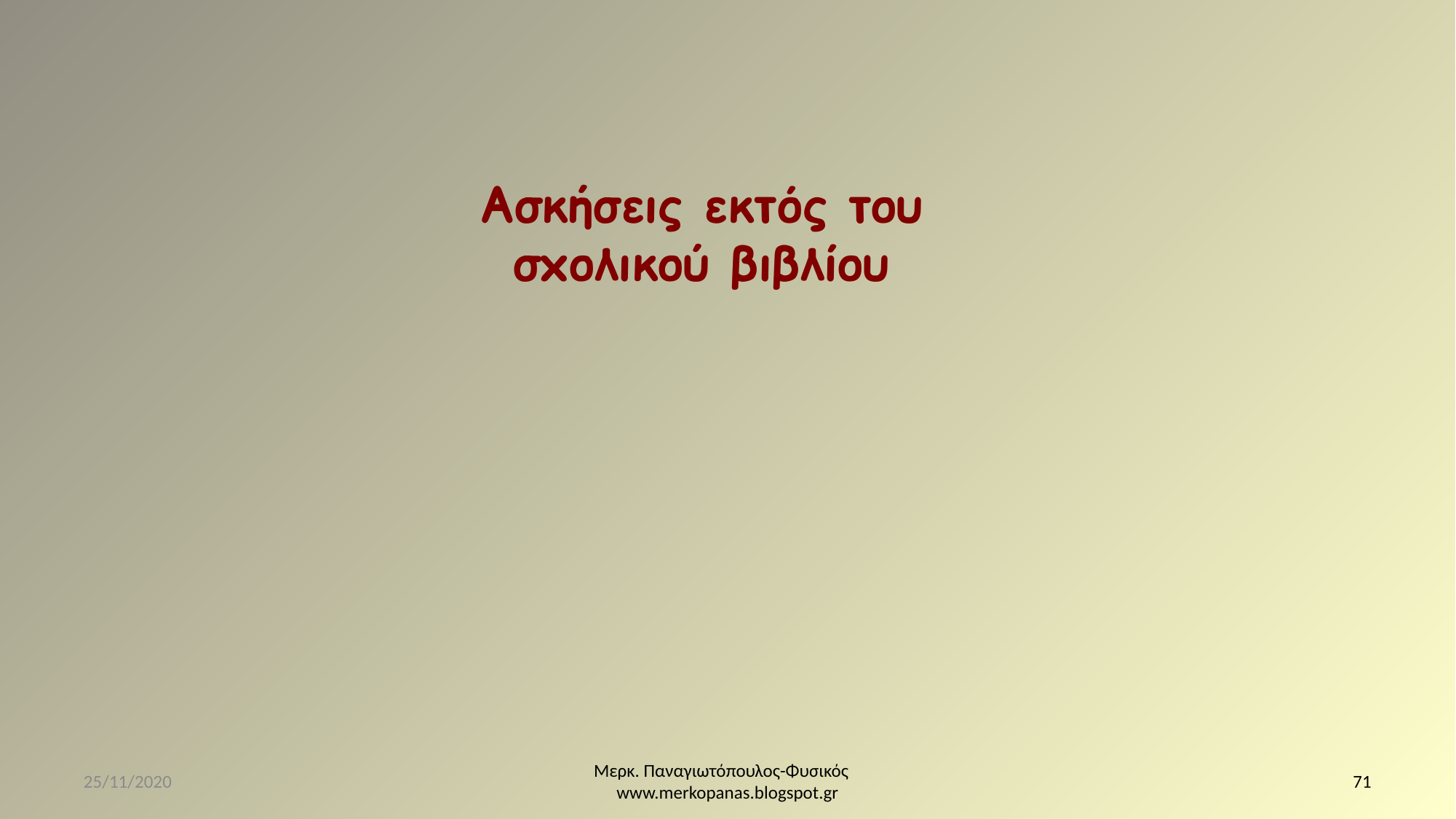

Ασκήσεις εκτός του σχολικού βιβλίου
25/11/2020
Μερκ. Παναγιωτόπουλος-Φυσικός    www.merkopanas.blogspot.gr
71